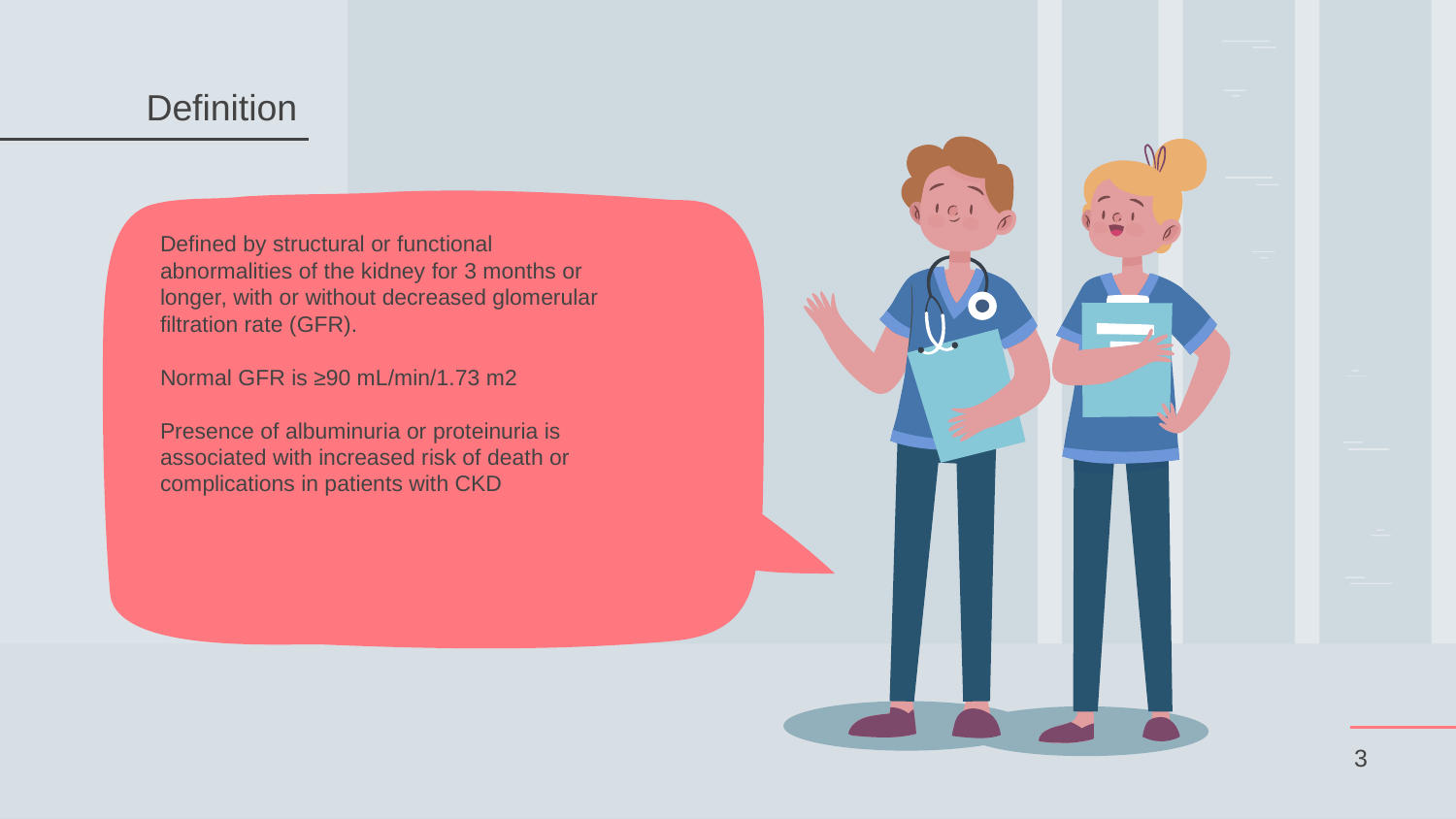

Definition
Defined by structural or functional abnormalities of the kidney for 3 months or longer, with or without decreased glomerular filtration rate (GFR).

Normal GFR is ≥90 mL/min/1.73 m2

Presence of albuminuria or proteinuria is associated with increased risk of death or complications in patients with CKD
3